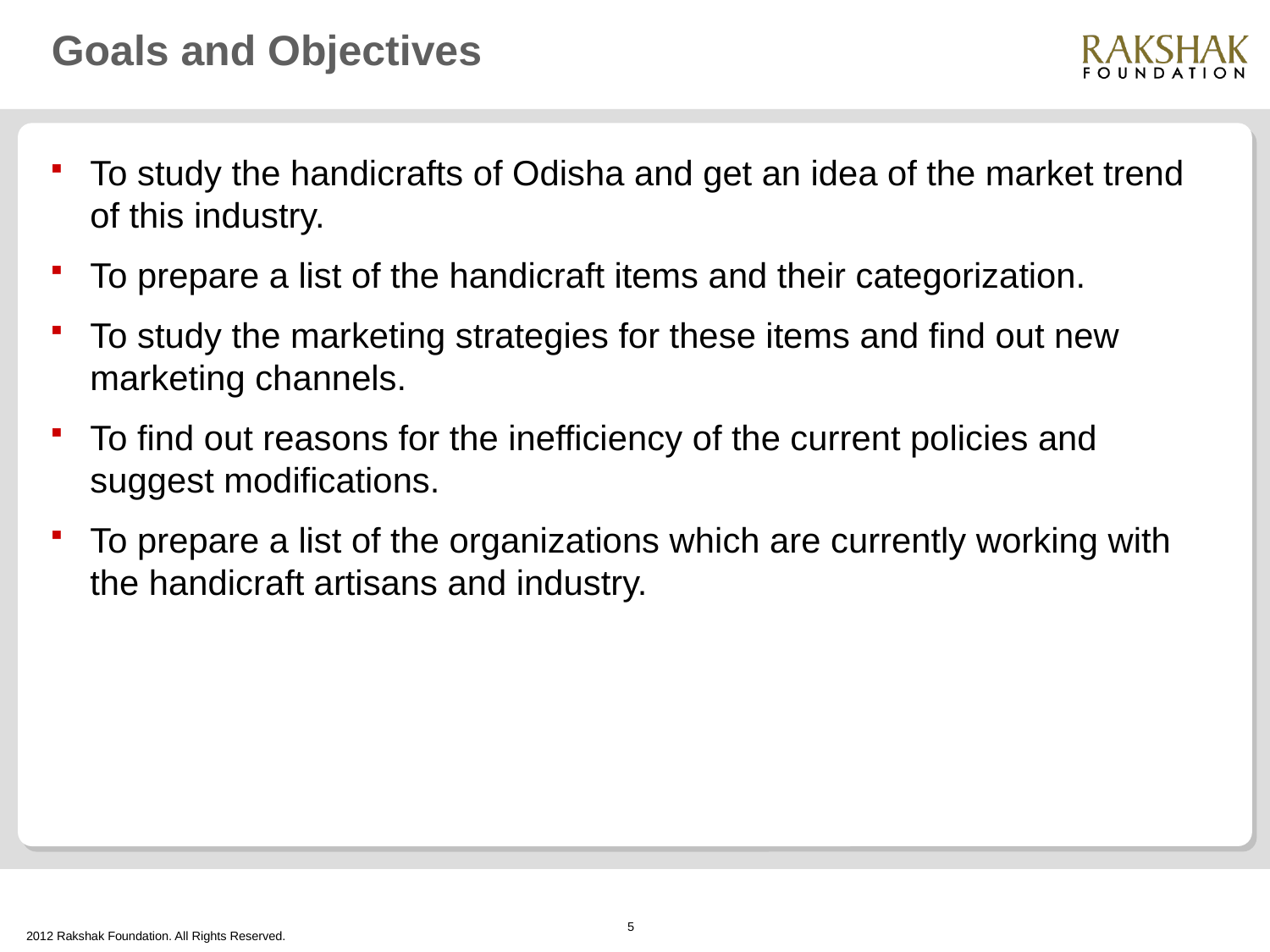

# Goals and Objectives
To study the handicrafts of Odisha and get an idea of the market trend of this industry.
To prepare a list of the handicraft items and their categorization.
To study the marketing strategies for these items and find out new marketing channels.
To find out reasons for the inefficiency of the current policies and suggest modifications.
To prepare a list of the organizations which are currently working with the handicraft artisans and industry.

5